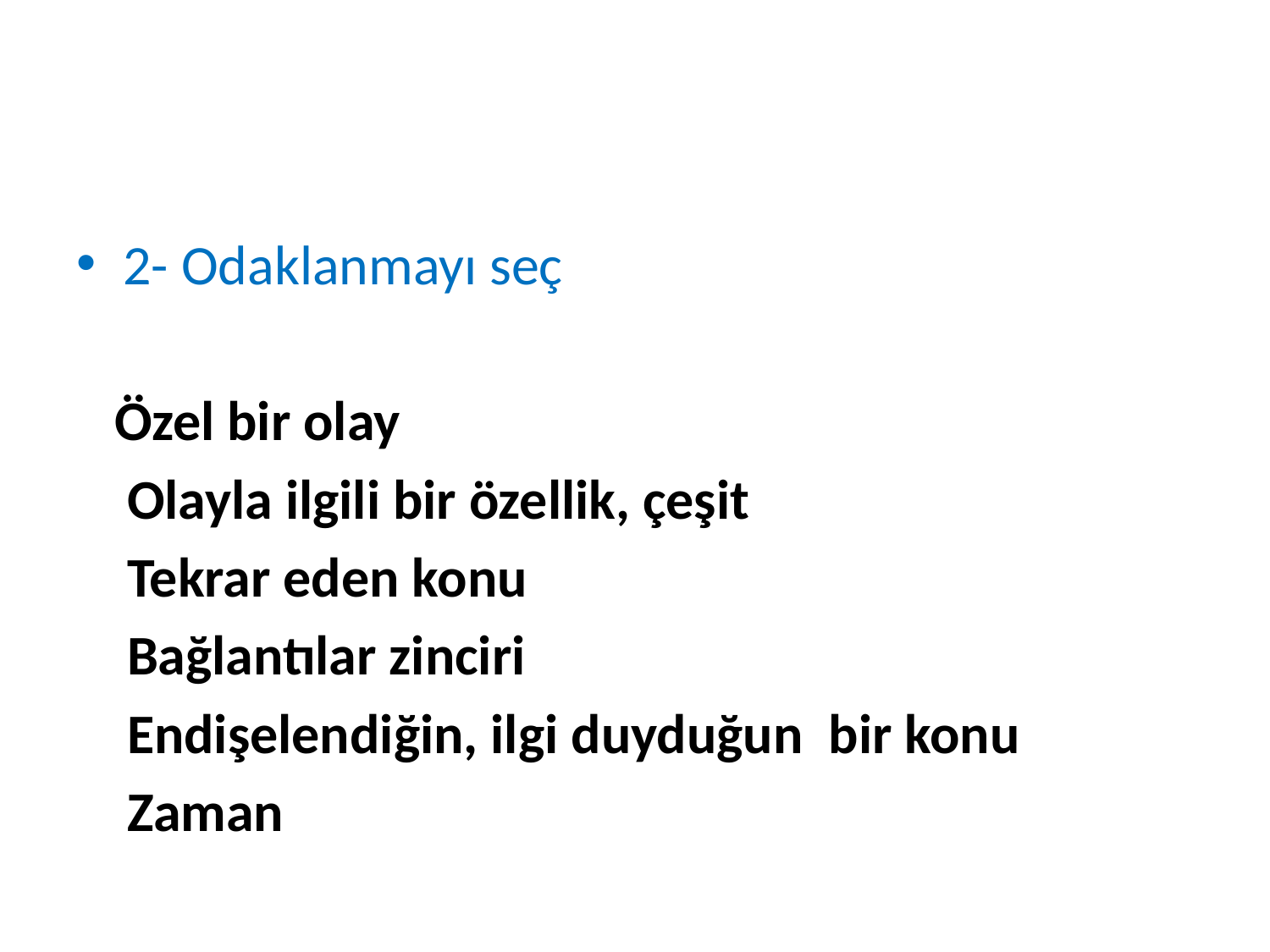

#
2- Odaklanmayı seç

   Özel bir olay
    Olayla ilgili bir özellik, çeşit
    Tekrar eden konu
    Bağlantılar zinciri
    Endişelendiğin, ilgi duyduğun  bir konu
    Zaman